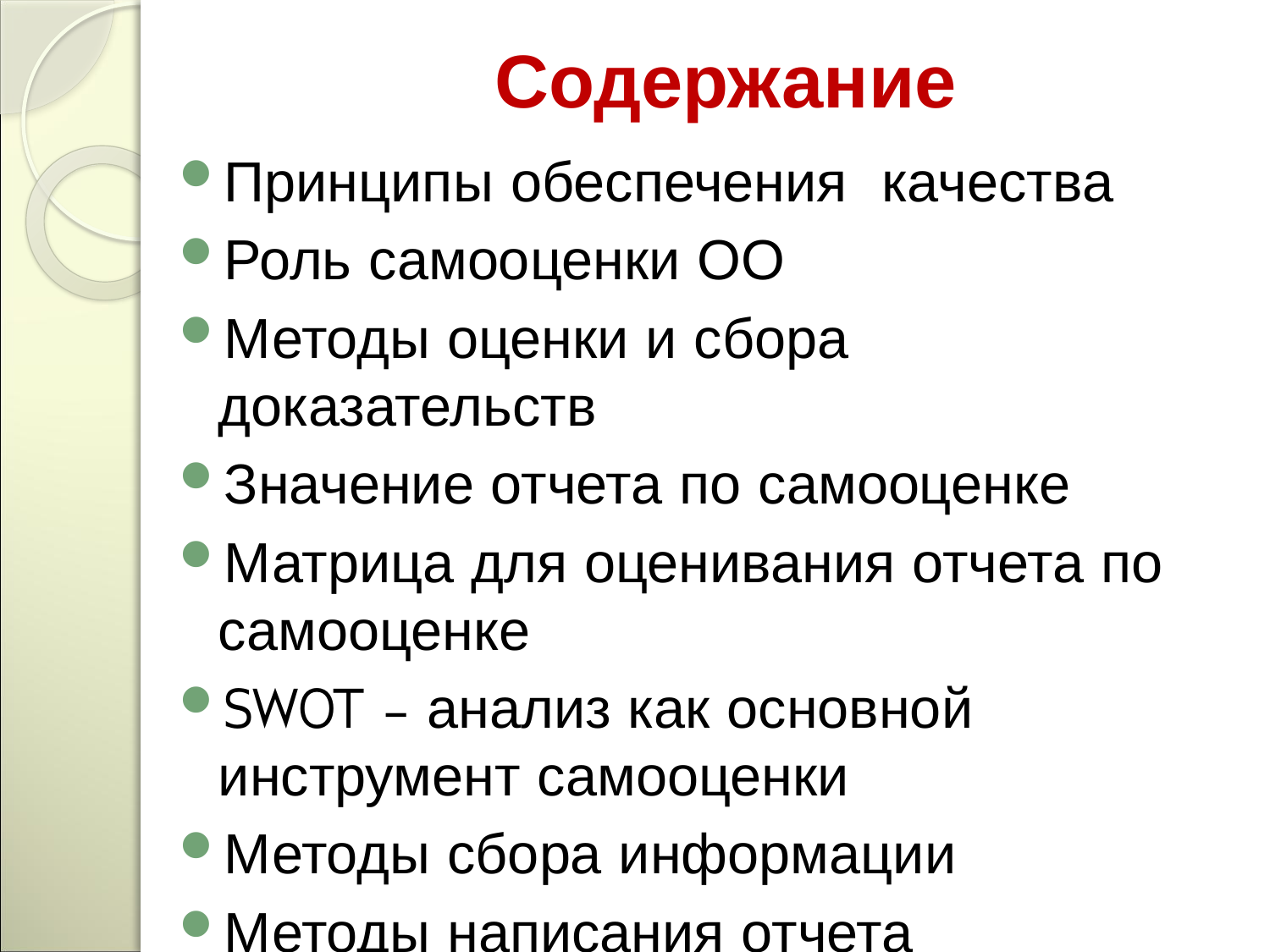

# Содержание
Принципы обеспечения  качества
Роль самооценки ОО
Методы оценки и сбора доказательств
Значение отчета по самооценке
Матрица для оценивания отчета по самооценке
SWOT – анализ как основной инструмент самооценки
Методы сбора информации
Методы написания отчета